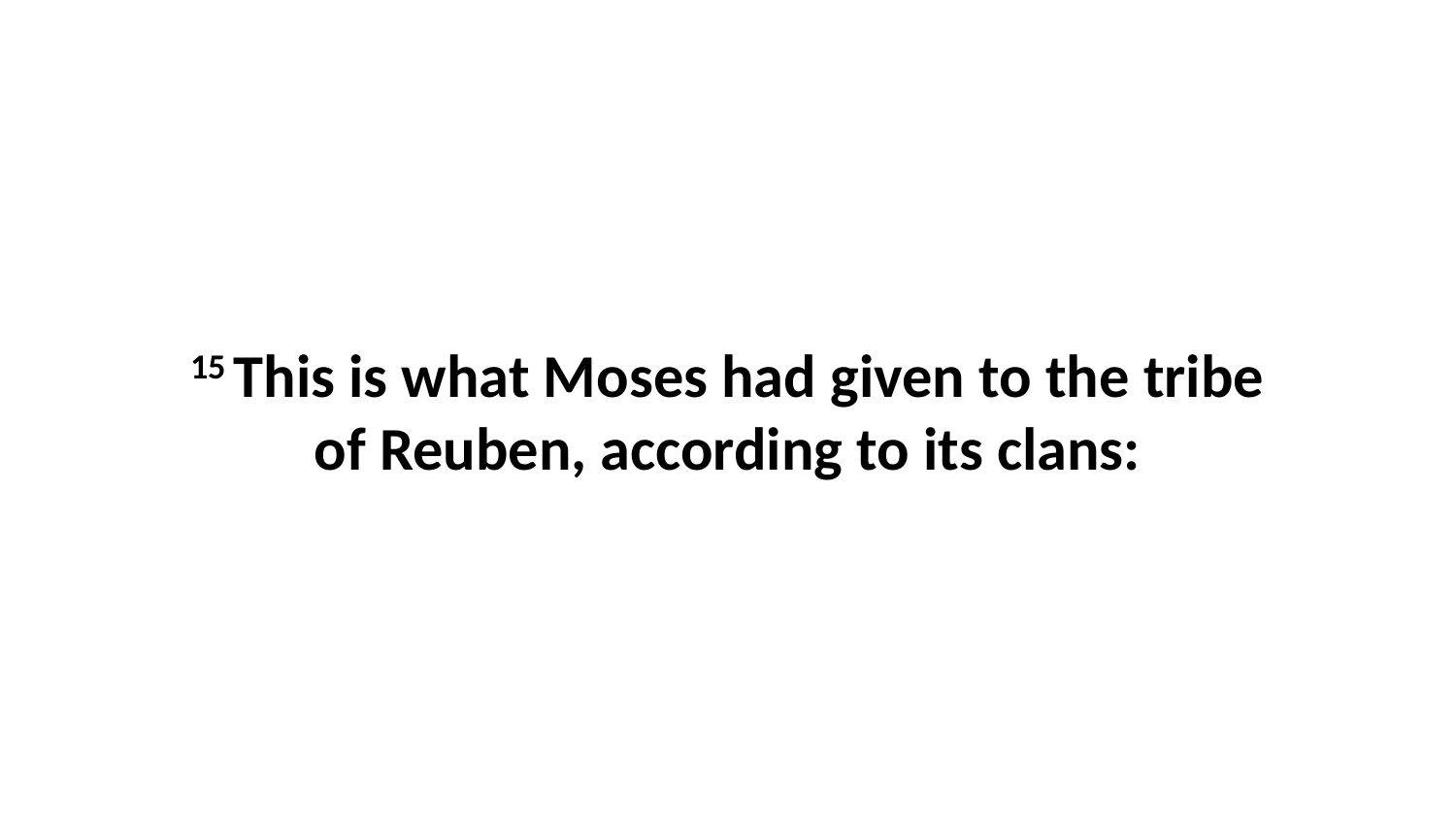

15 This is what Moses had given to the tribe of Reuben, according to its clans: